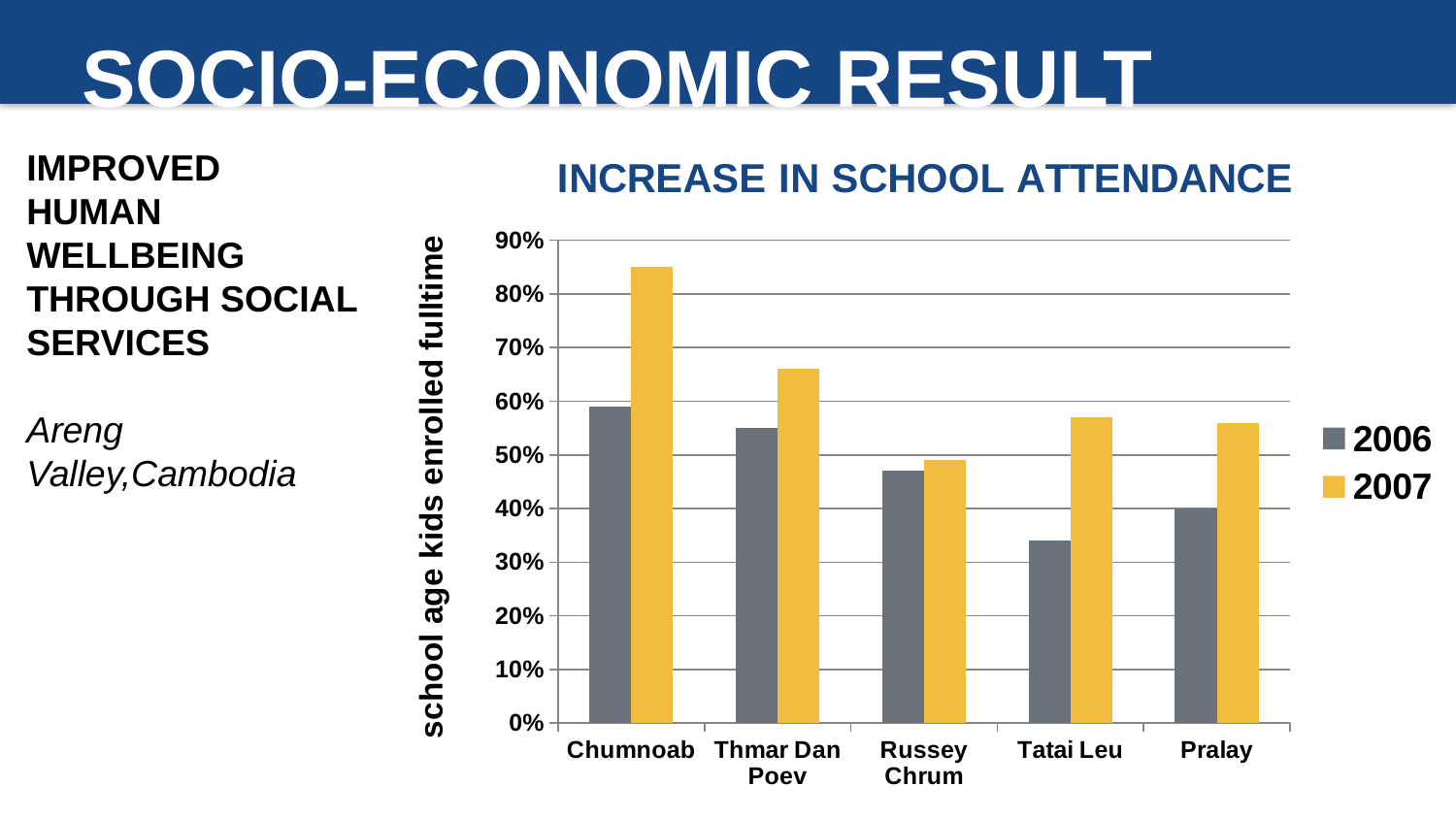

SOCIO-ECONOMIC RESULT

### Chart: INCREASE IN SCHOOL ATTENDANCE

| Category | 2006 | 2007 |
|---|---|---|
| Chumnoab | 0.59 | 0.85 |
| Thmar Dan Poev | 0.55 | 0.66 |
| Russey Chrum | 0.47 | 0.49 |
| Tatai Leu | 0.34 | 0.57 |
| Pralay | 0.4 | 0.56 |
IMPROVED HUMAN WELLBEING THROUGH SOCIAL SERVICES

Areng Valley,Cambodia